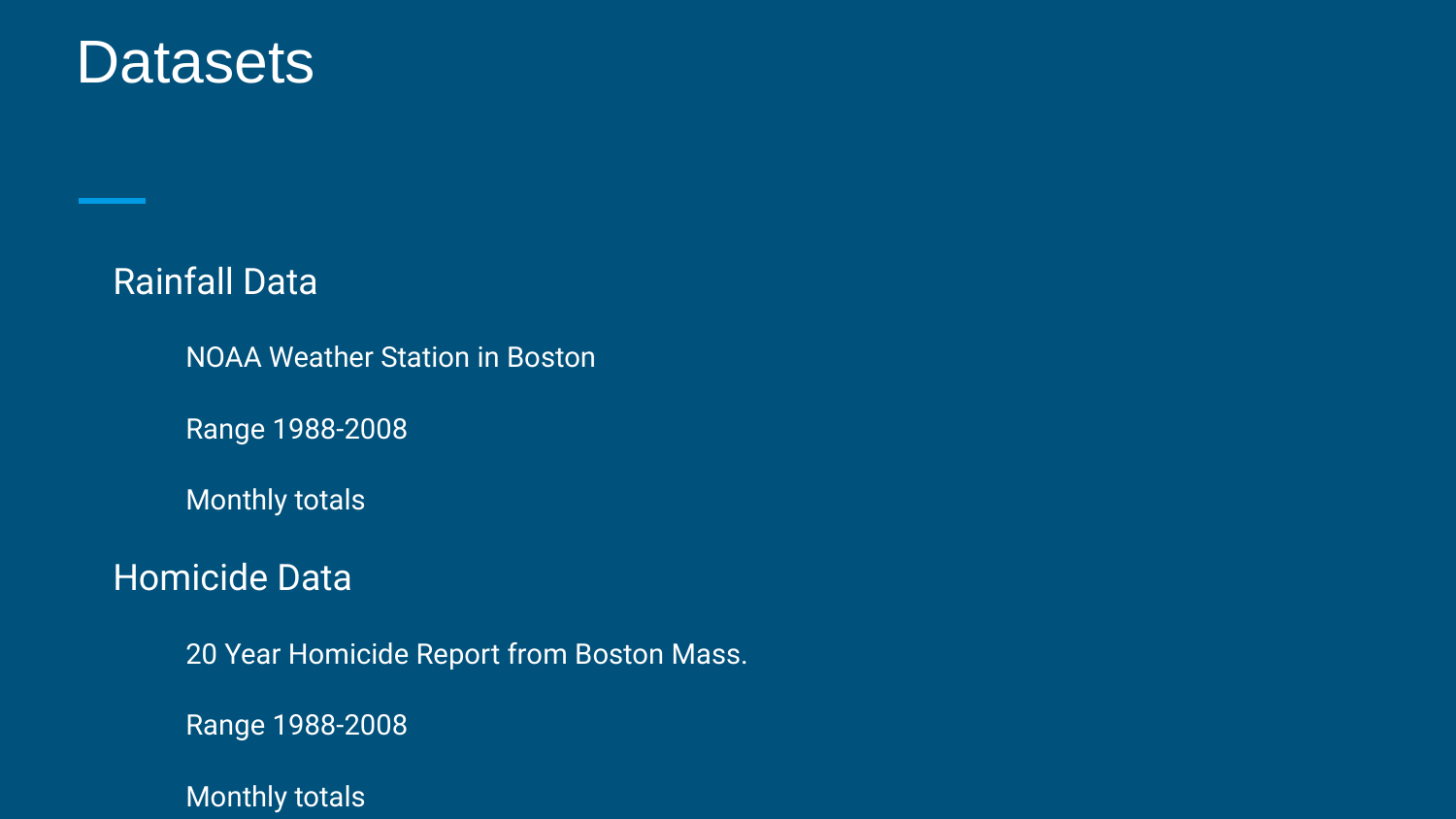

# Datasets

Rainfall Data
NOAA Weather Station in Boston
Range 1988-2008
Monthly totals
Homicide Data
20 Year Homicide Report from Boston Mass.
Range 1988-2008
Monthly totals
Benefits
Equal number of data points so no interpolation of any kind